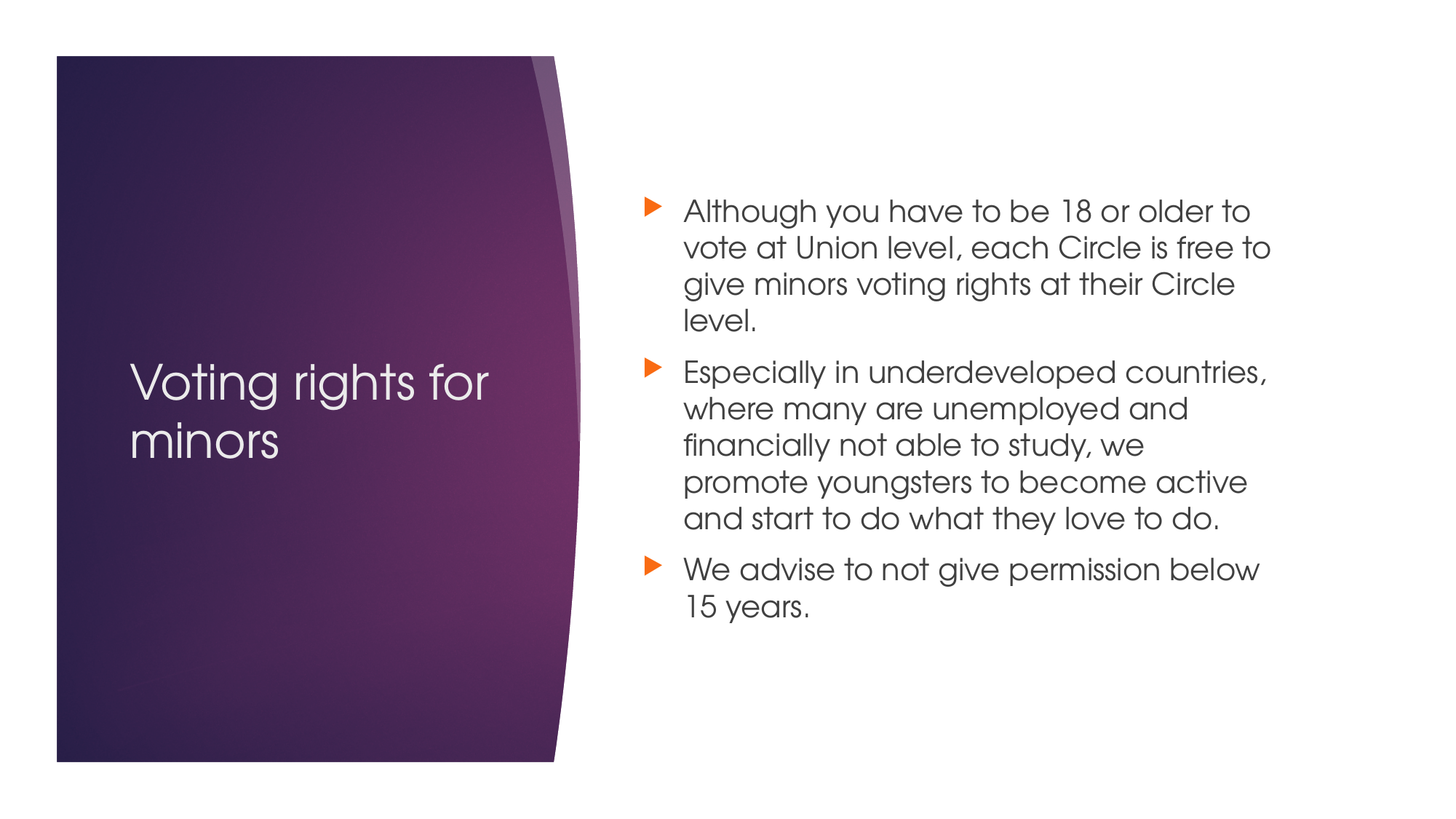

Although you have to be 18 or older to vote at Union level, each Circle is free to give minors voting rights at their Circle level.
Especially in underdeveloped countries, where many are unemployed and financially not able to study, we promote youngsters to become active and start to do what they love to do.
We advise to not give permission below 15 years.
# Voting rights for minors